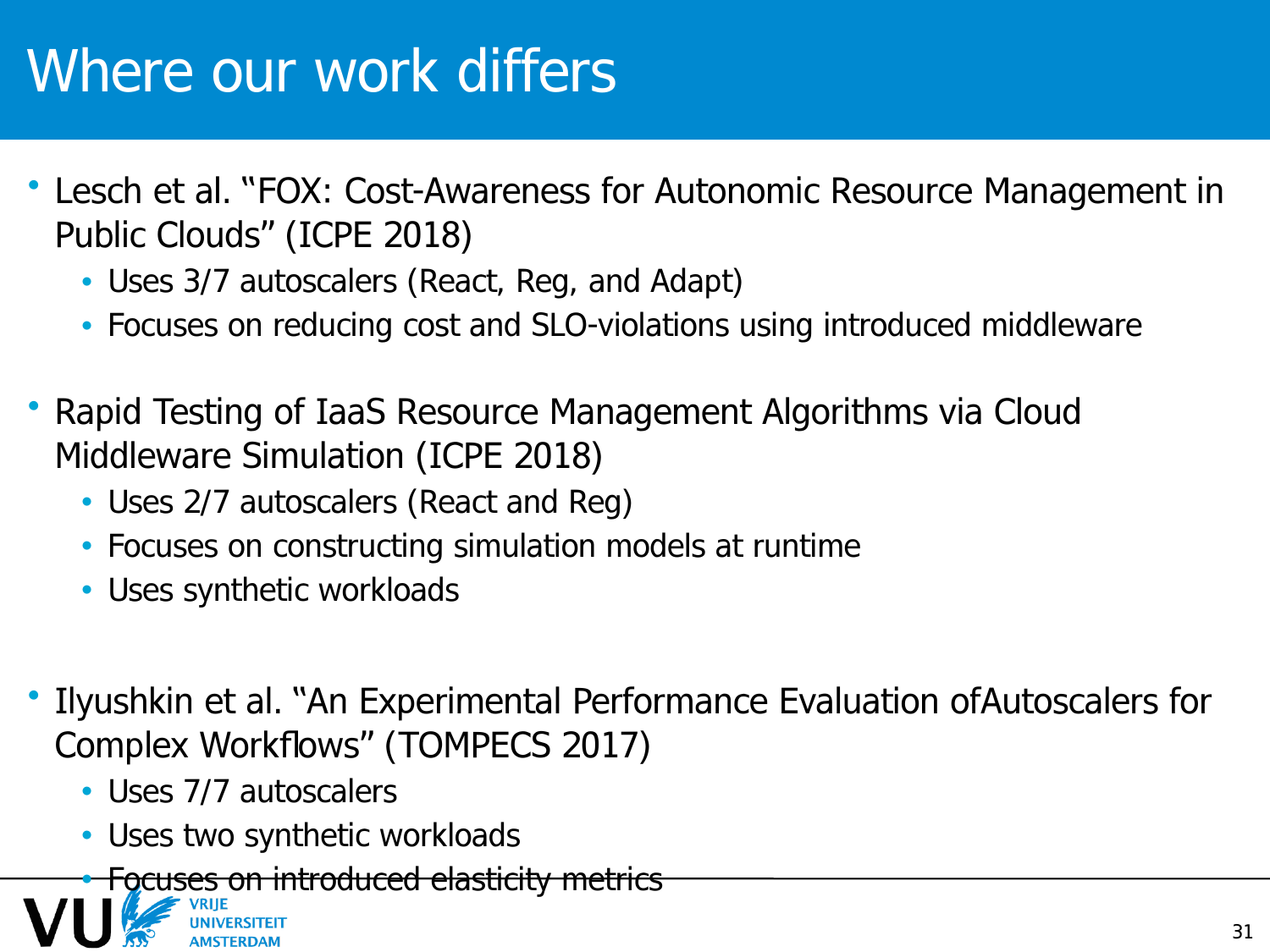

# Where our work differs
Lesch et al. “FOX: Cost-Awareness for Autonomic Resource Management in Public Clouds” (ICPE 2018)
Uses 3/7 autoscalers (React, Reg, and Adapt)
Focuses on reducing cost and SLO-violations using introduced middleware

Rapid Testing of IaaS Resource Management Algorithms via Cloud Middleware Simulation (ICPE 2018)
Uses 2/7 autoscalers (React and Reg)
Focuses on constructing simulation models at runtime
Uses synthetic workloads

Ilyushkin et al. “An Experimental Performance Evaluation ofAutoscalers for Complex Workflows” (TOMPECS 2017)
Uses 7/7 autoscalers
Uses two synthetic workloads
Focuses on introduced elasticity metrics